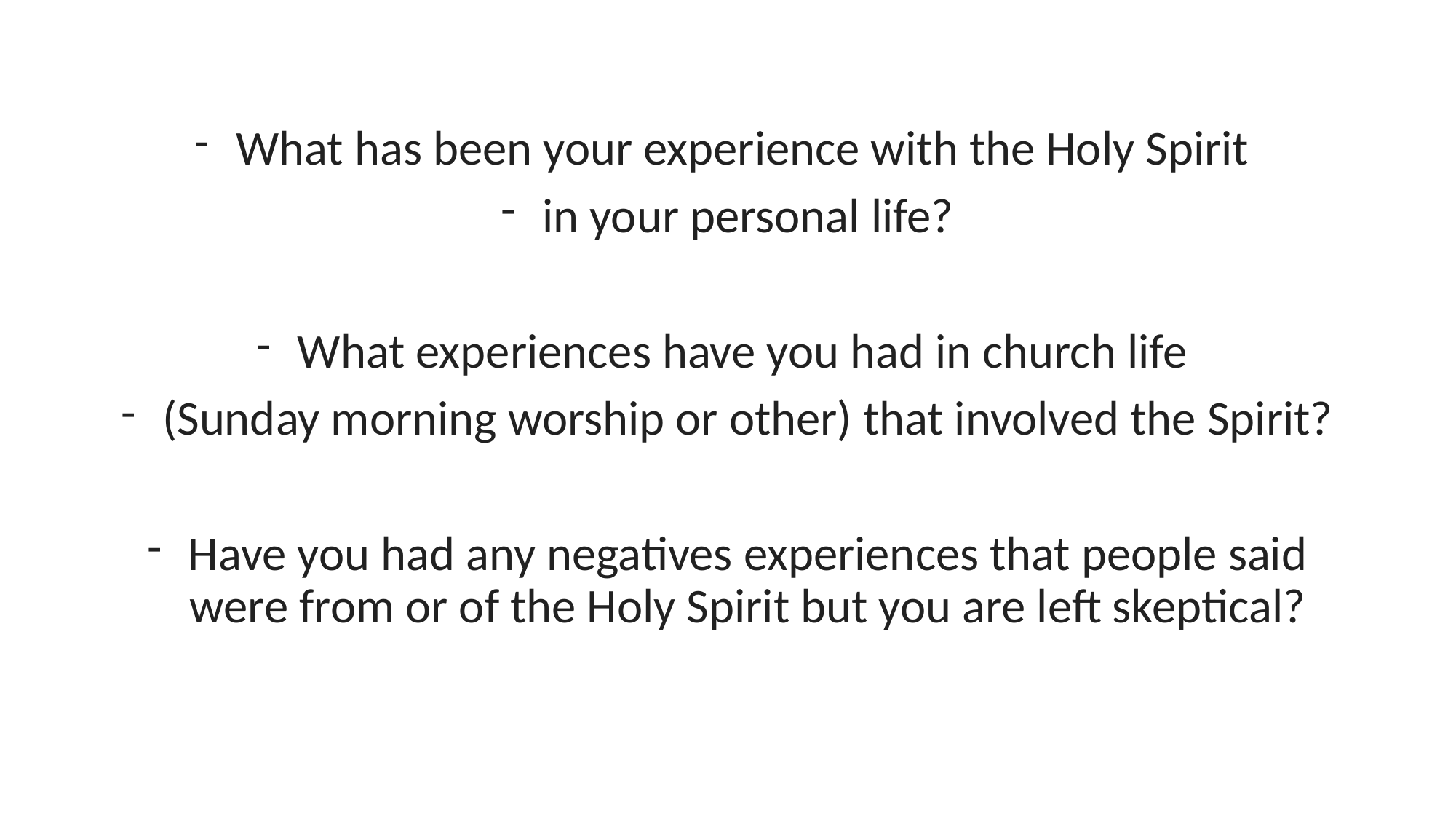

What has been your experience with the Holy Spirit
in your personal life?

What experiences have you had in church life
(Sunday morning worship or other) that involved the Spirit?

Have you had any negatives experiences that people said were from or of the Holy Spirit but you are left skeptical?